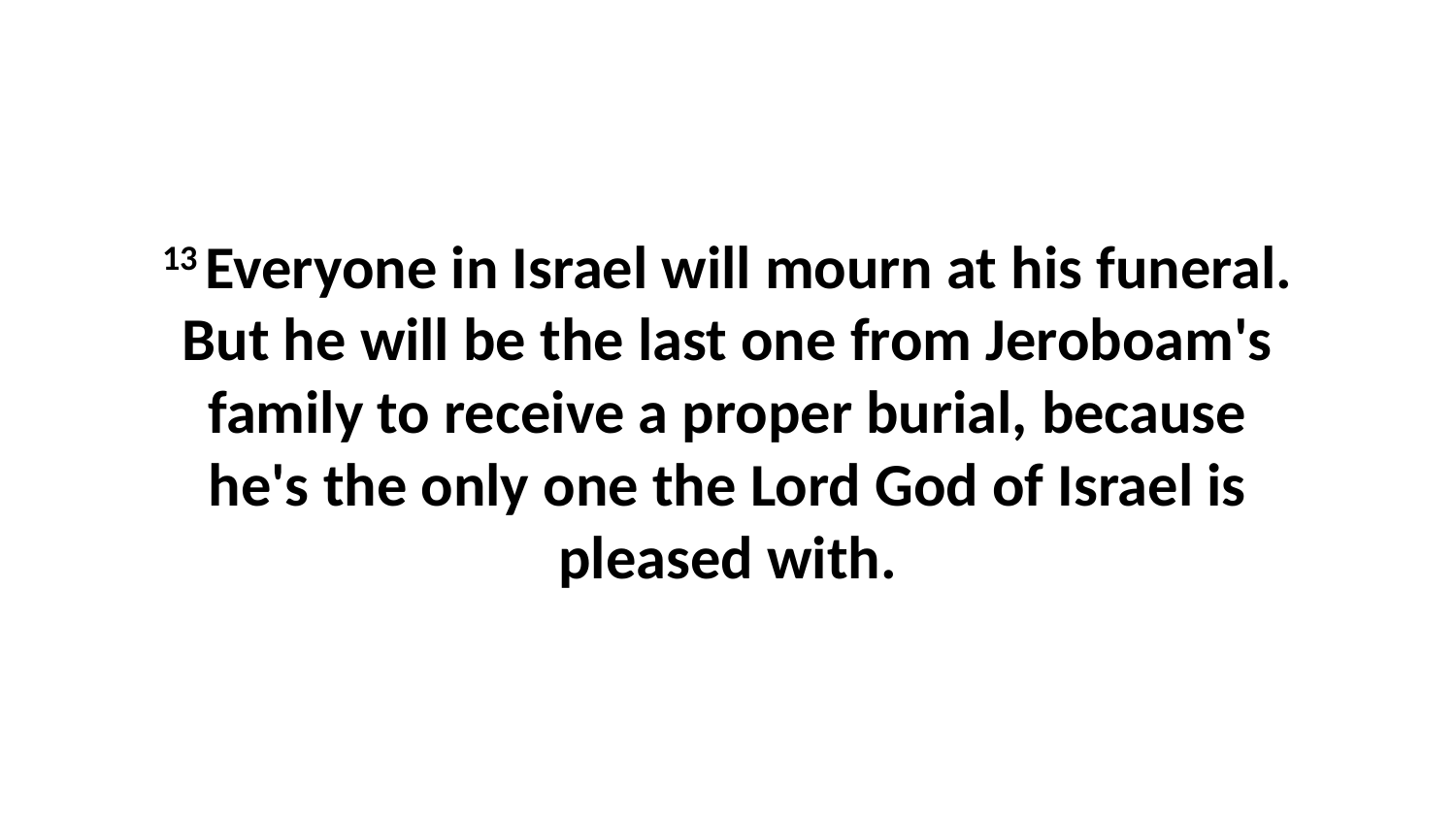

13 Everyone in Israel will mourn at his funeral. But he will be the last one from Jeroboam's family to receive a proper burial, because he's the only one the Lord God of Israel is pleased with.